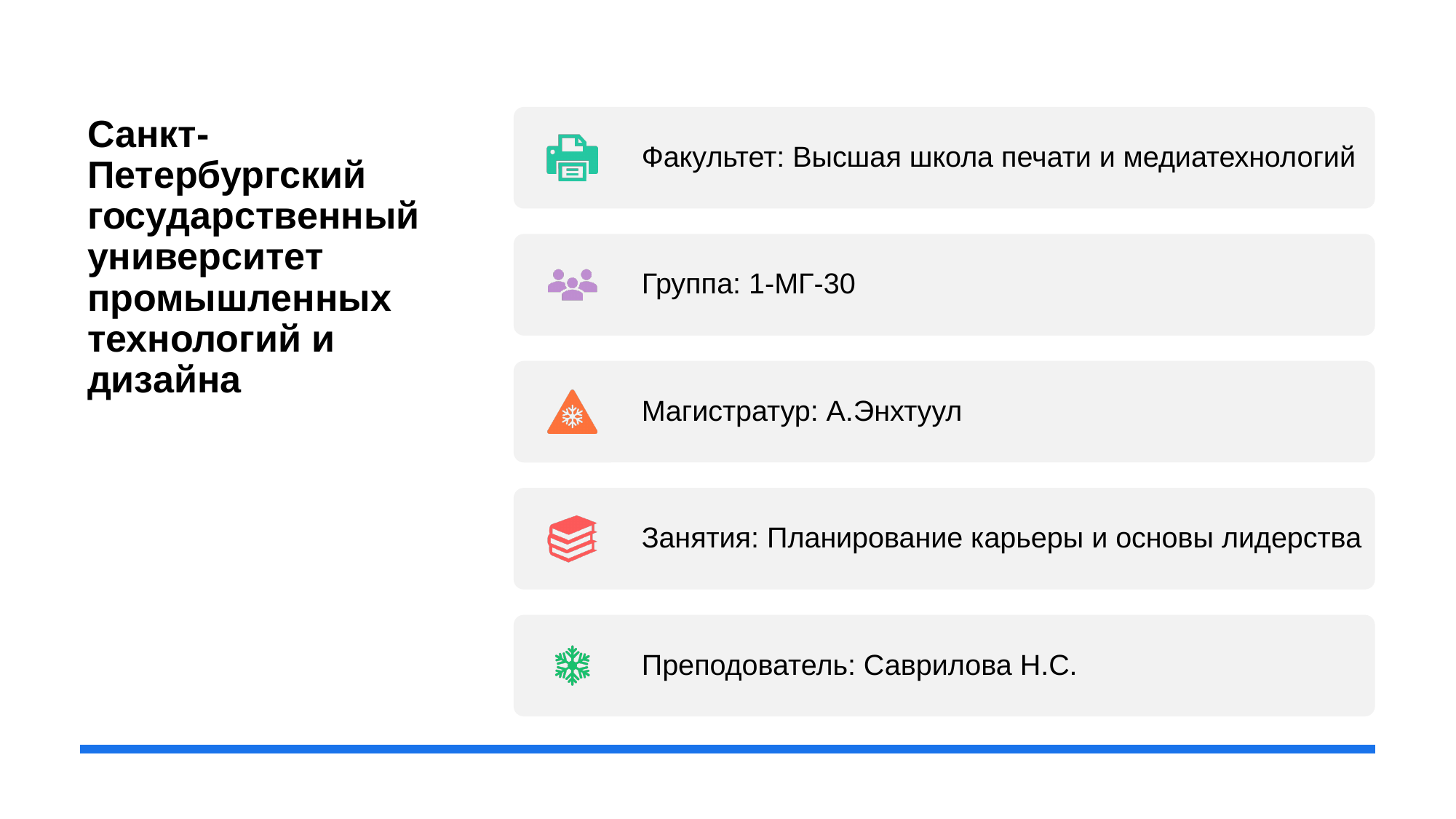

Факультет: Высшая школа печати и медиатехнологий
Группа: 1-МГ-30
Магистратур: А.Энхтуул
Занятия: Планирование карьеры и основы лидерства
Преподователь: Саврилова Н.С.
# Санкт-Петербургский государственный университет промышленных технологий и дизайна